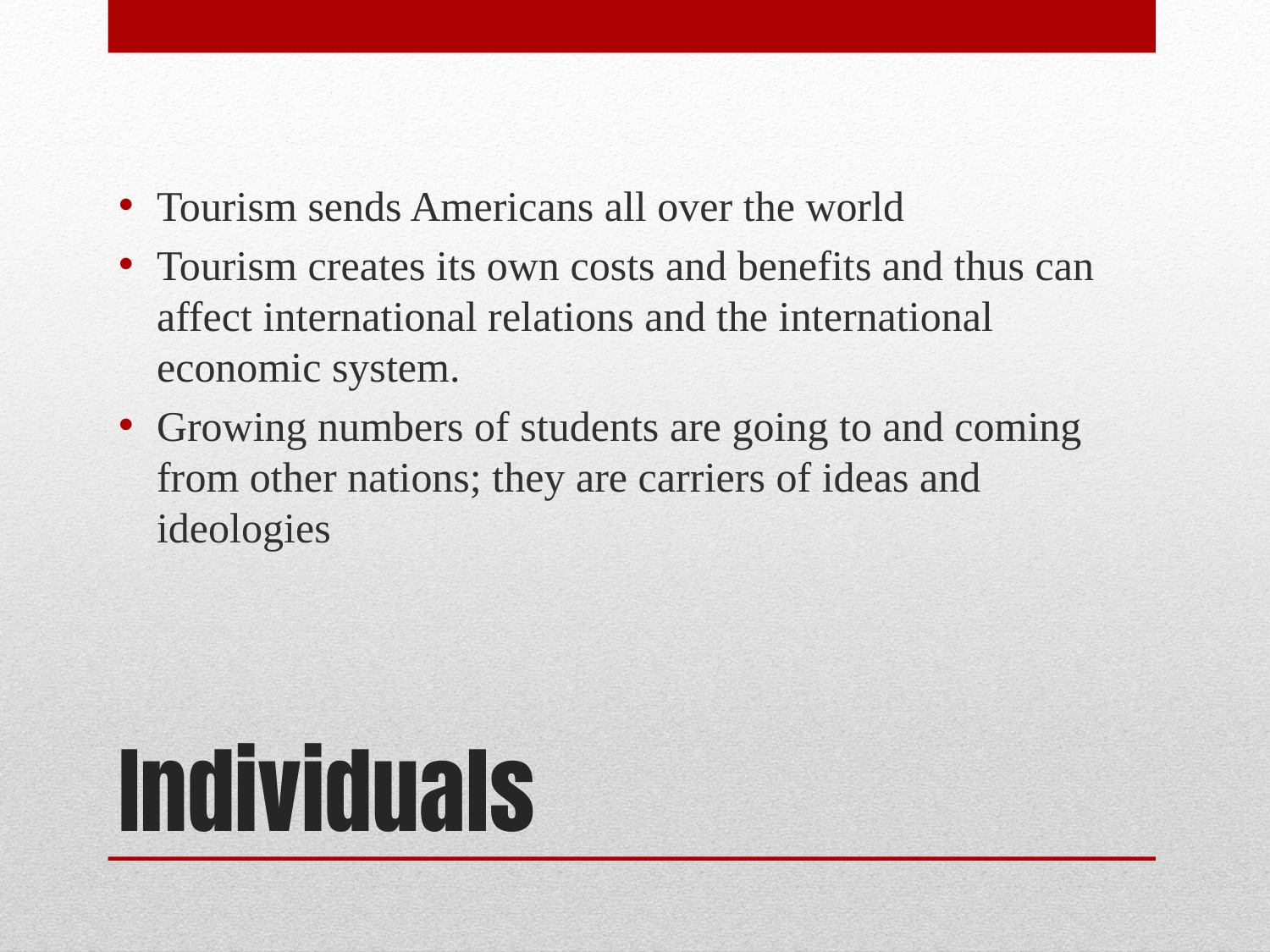

Tourism sends Americans all over the world
Tourism creates its own costs and benefits and thus can affect international relations and the international economic system.
Growing numbers of students are going to and coming from other nations; they are carriers of ideas and ideologies
# Individuals